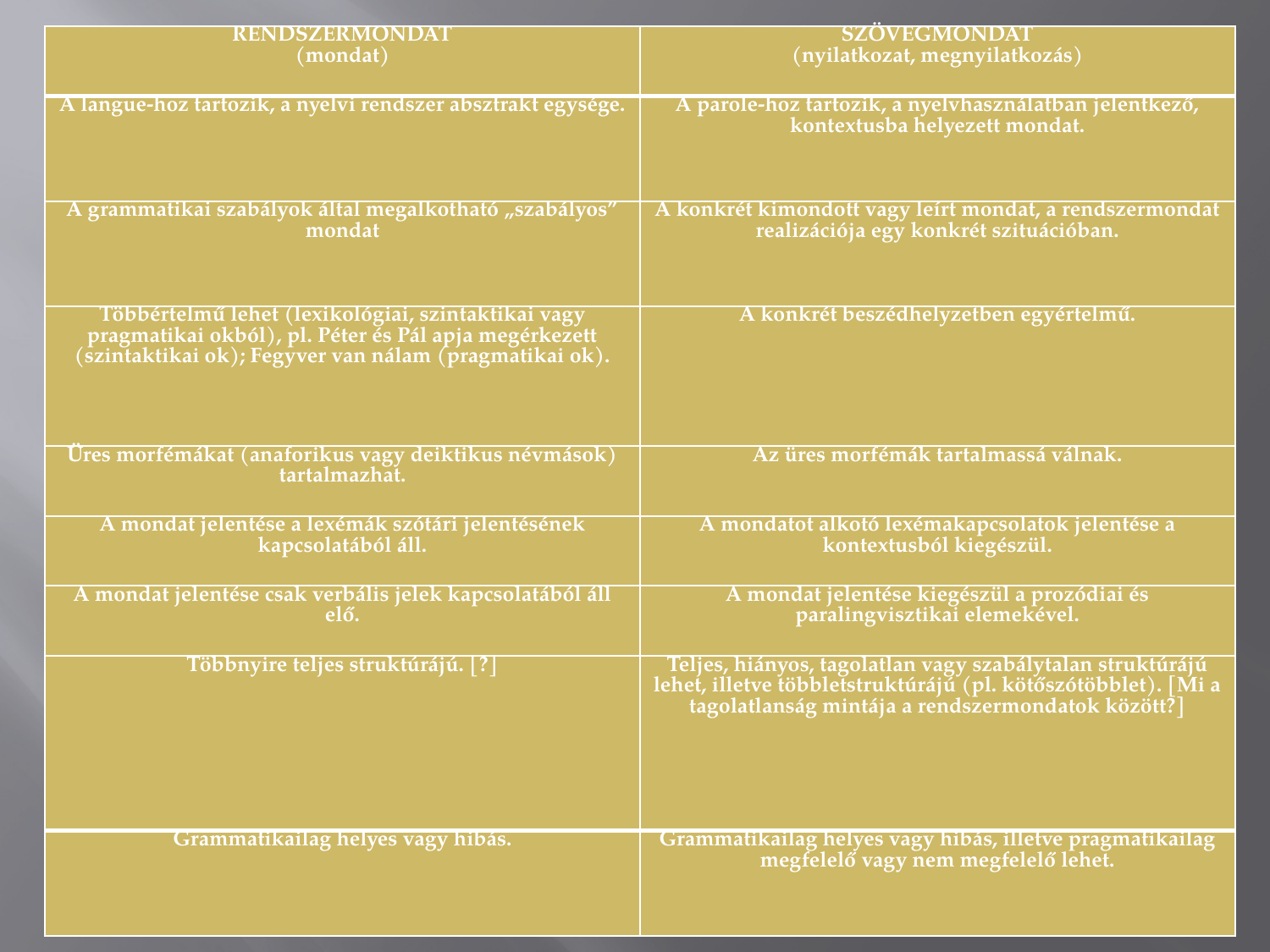

| RENDSZERMONDAT (mondat) | SZÖVEGMONDAT (nyilatkozat, megnyilatkozás) |
| --- | --- |
| A langue-hoz tartozik, a nyelvi rendszer absztrakt egysége. | A parole-hoz tartozik, a nyelvhasználatban jelentkező, kontextusba helyezett mondat. |
| A grammatikai szabályok által megalkotható „szabályos” mondat | A konkrét kimondott vagy leírt mondat, a rendszermondat realizációja egy konkrét szituációban. |
| Többértelmű lehet (lexikológiai, szintaktikai vagy pragmatikai okból), pl. Péter és Pál apja megérkezett (szintaktikai ok); Fegyver van nálam (pragmatikai ok). | A konkrét beszédhelyzetben egyértelmű. |
| Üres morfémákat (anaforikus vagy deiktikus névmások) tartalmazhat. | Az üres morfémák tartalmassá válnak. |
| A mondat jelentése a lexémák szótári jelentésének kapcsolatából áll. | A mondatot alkotó lexémakapcsolatok jelentése a kontextusból kiegészül. |
| A mondat jelentése csak verbális jelek kapcsolatából áll elő. | A mondat jelentése kiegészül a prozódiai és paralingvisztikai elemekével. |
| Többnyire teljes struktúrájú. [?] | Teljes, hiányos, tagolatlan vagy szabálytalan struktúrájú lehet, illetve többletstruktúrájú (pl. kötőszótöbblet). [Mi a tagolatlanság mintája a rendszermondatok között?] |
| Grammatikailag helyes vagy hibás. | Grammatikailag helyes vagy hibás, illetve pragmatikailag megfelelő vagy nem megfelelő lehet. |